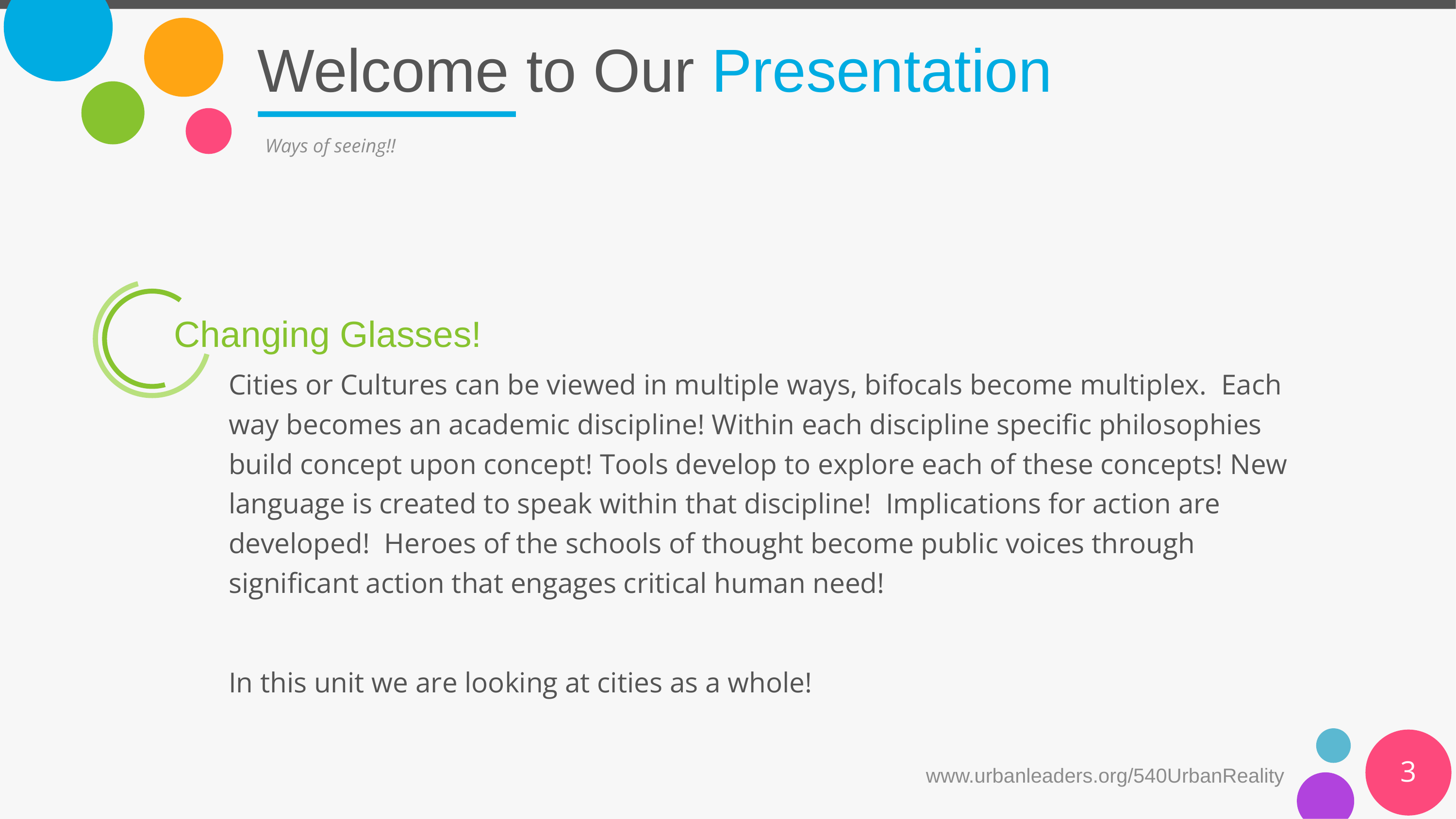

# Welcome to Our Presentation
Ways of seeing!!
Changing Glasses!
Cities or Cultures can be viewed in multiple ways, bifocals become multiplex.  Each way becomes an academic discipline! Within each discipline specific philosophies build concept upon concept! Tools develop to explore each of these concepts! New language is created to speak within that discipline!  Implications for action are developed!  Heroes of the schools of thought become public voices through significant action that engages critical human need!

In this unit we are looking at cities as a whole!

3
www.urbanleaders.org/540UrbanReality